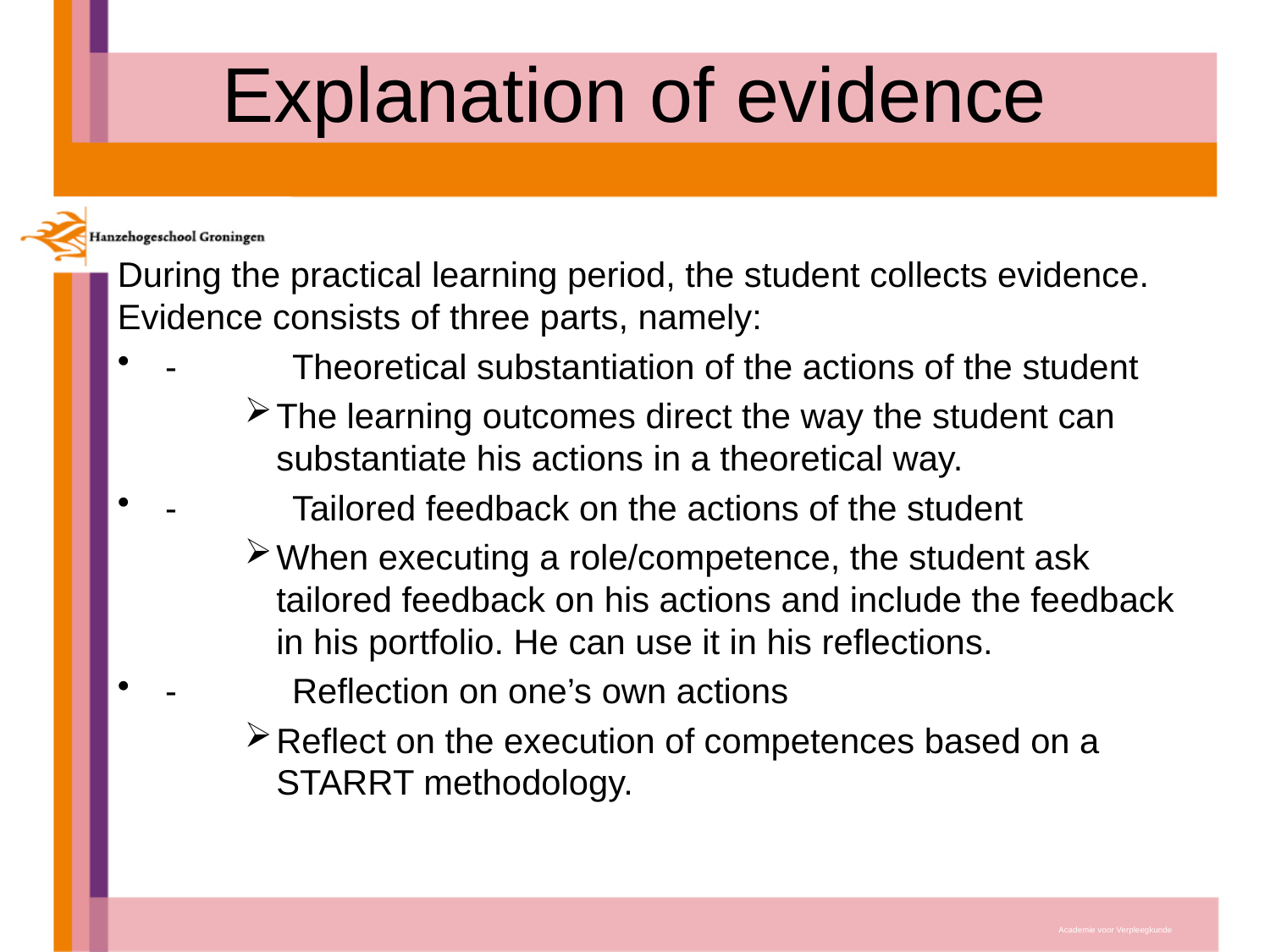

# Explanation of evidence
During the practical learning period, the student collects evidence. Evidence consists of three parts, namely:
-	Theoretical substantiation of the actions of the student
The learning outcomes direct the way the student can substantiate his actions in a theoretical way.
-	Tailored feedback on the actions of the student
When executing a role/competence, the student ask tailored feedback on his actions and include the feedback in his portfolio. He can use it in his reflections.
-	Reflection on one’s own actions
Reflect on the execution of competences based on a STARRT methodology.

Academie voor Verpleegkunde